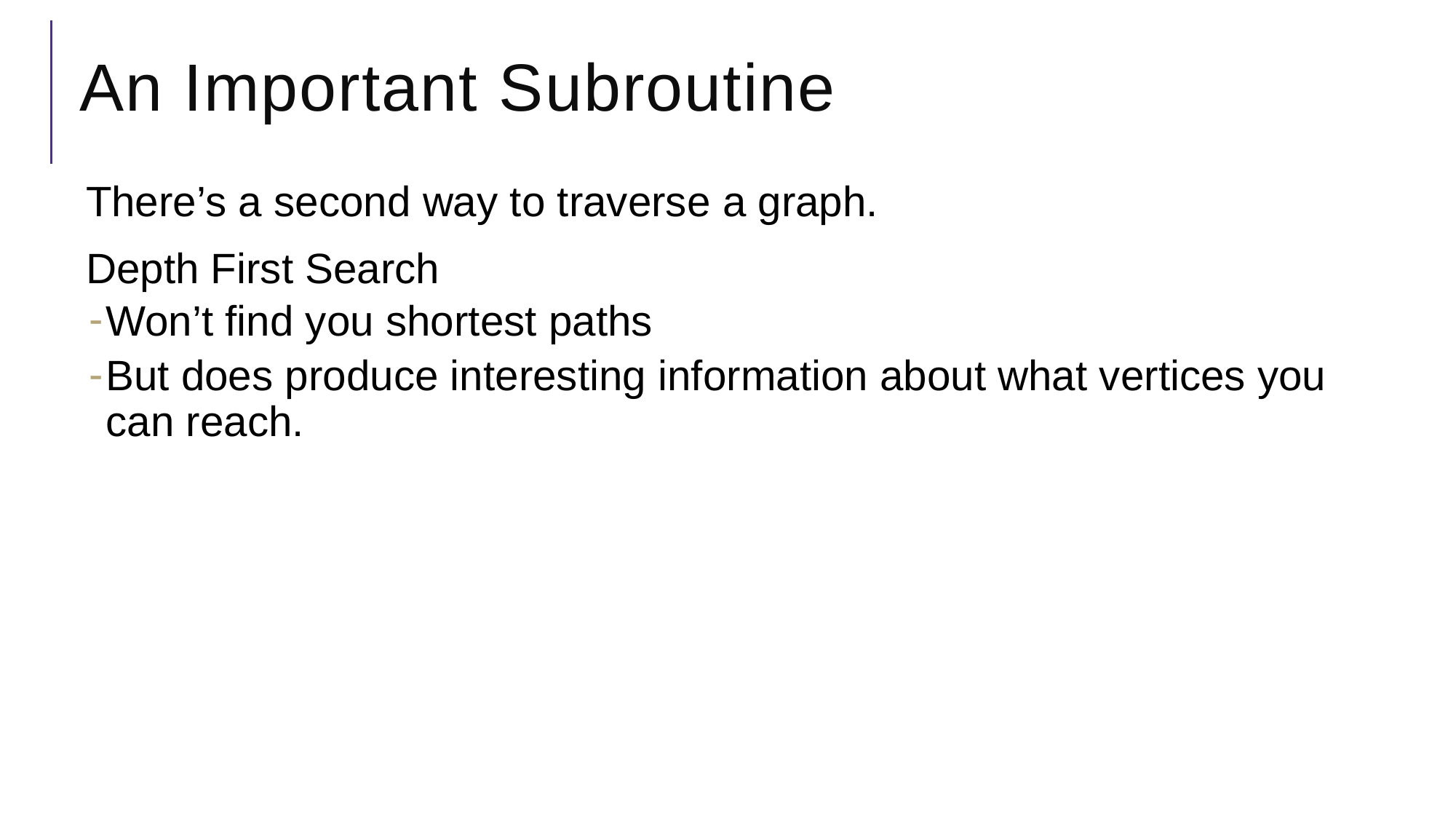

# An Important Subroutine
There’s a second way to traverse a graph.
Depth First Search
Won’t find you shortest paths
But does produce interesting information about what vertices you can reach.